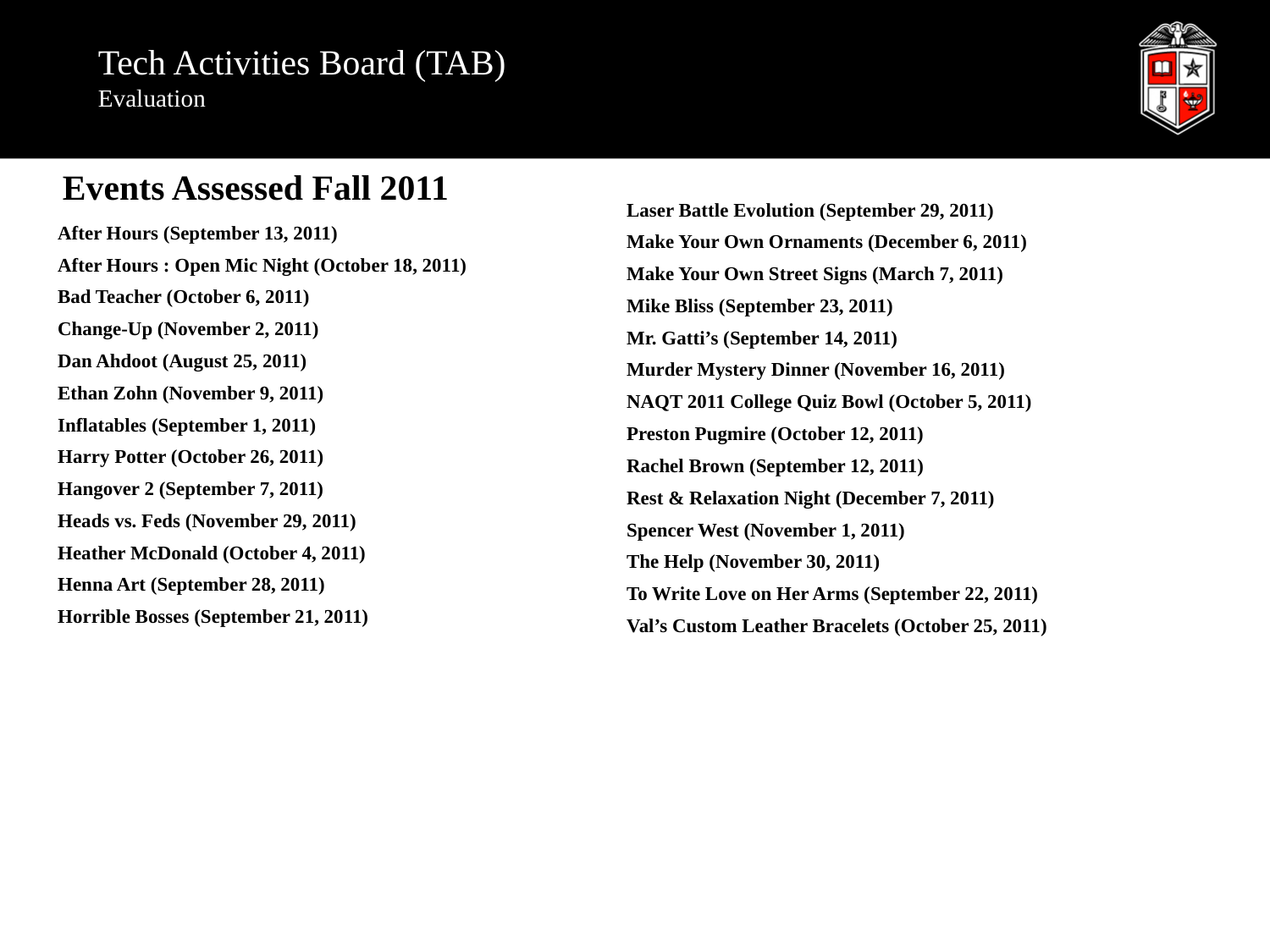

# Tech Activities Board (TAB) Evaluation
 Events Assessed Fall 2011
After Hours (September 13, 2011)
After Hours : Open Mic Night (October 18, 2011)
Bad Teacher (October 6, 2011)
Change-Up (November 2, 2011)
Dan Ahdoot (August 25, 2011)
Ethan Zohn (November 9, 2011)
Inflatables (September 1, 2011)
Harry Potter (October 26, 2011)
Hangover 2 (September 7, 2011)
Heads vs. Feds (November 29, 2011)
Heather McDonald (October 4, 2011)
Henna Art (September 28, 2011)
Horrible Bosses (September 21, 2011)

Laser Battle Evolution (September 29, 2011)
Make Your Own Ornaments (December 6, 2011)
Make Your Own Street Signs (March 7, 2011)
Mike Bliss (September 23, 2011)
Mr. Gatti’s (September 14, 2011)
Murder Mystery Dinner (November 16, 2011)
NAQT 2011 College Quiz Bowl (October 5, 2011)
Preston Pugmire (October 12, 2011)
Rachel Brown (September 12, 2011)
Rest & Relaxation Night (December 7, 2011)
Spencer West (November 1, 2011)
The Help (November 30, 2011)
To Write Love on Her Arms (September 22, 2011)
Val’s Custom Leather Bracelets (October 25, 2011)